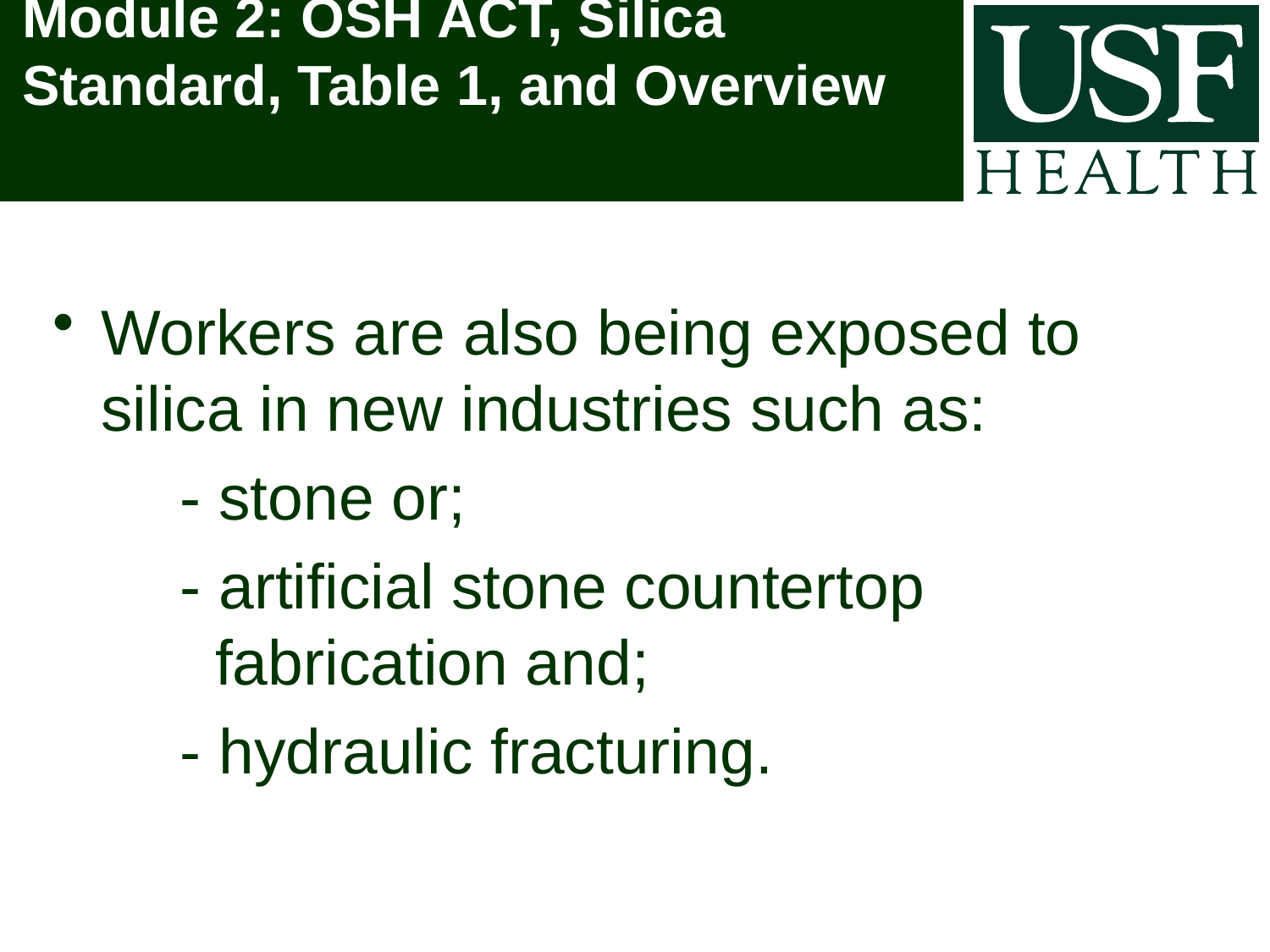

# Module 2: OSH ACT, Silica Standard, Table 1, and Overview
Workers are also being exposed to silica in new industries such as:
	- stone or;
	- artificial stone countertop 	   	  	  fabrication and;
	- hydraulic fracturing.